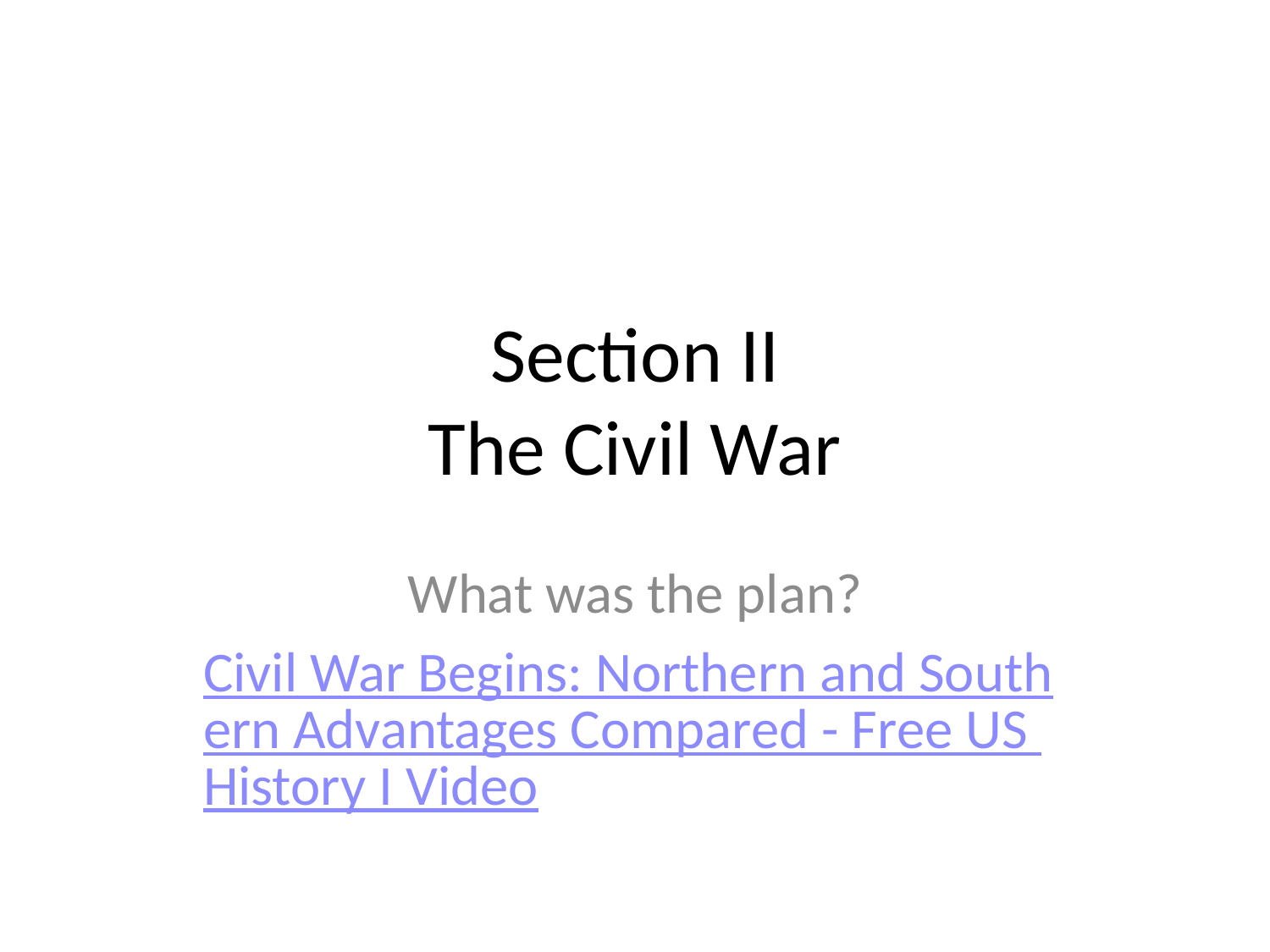

# Section II The Civil War
What was the plan?
Civil War Begins: Northern and Southern Advantages Compared - Free US History I Video